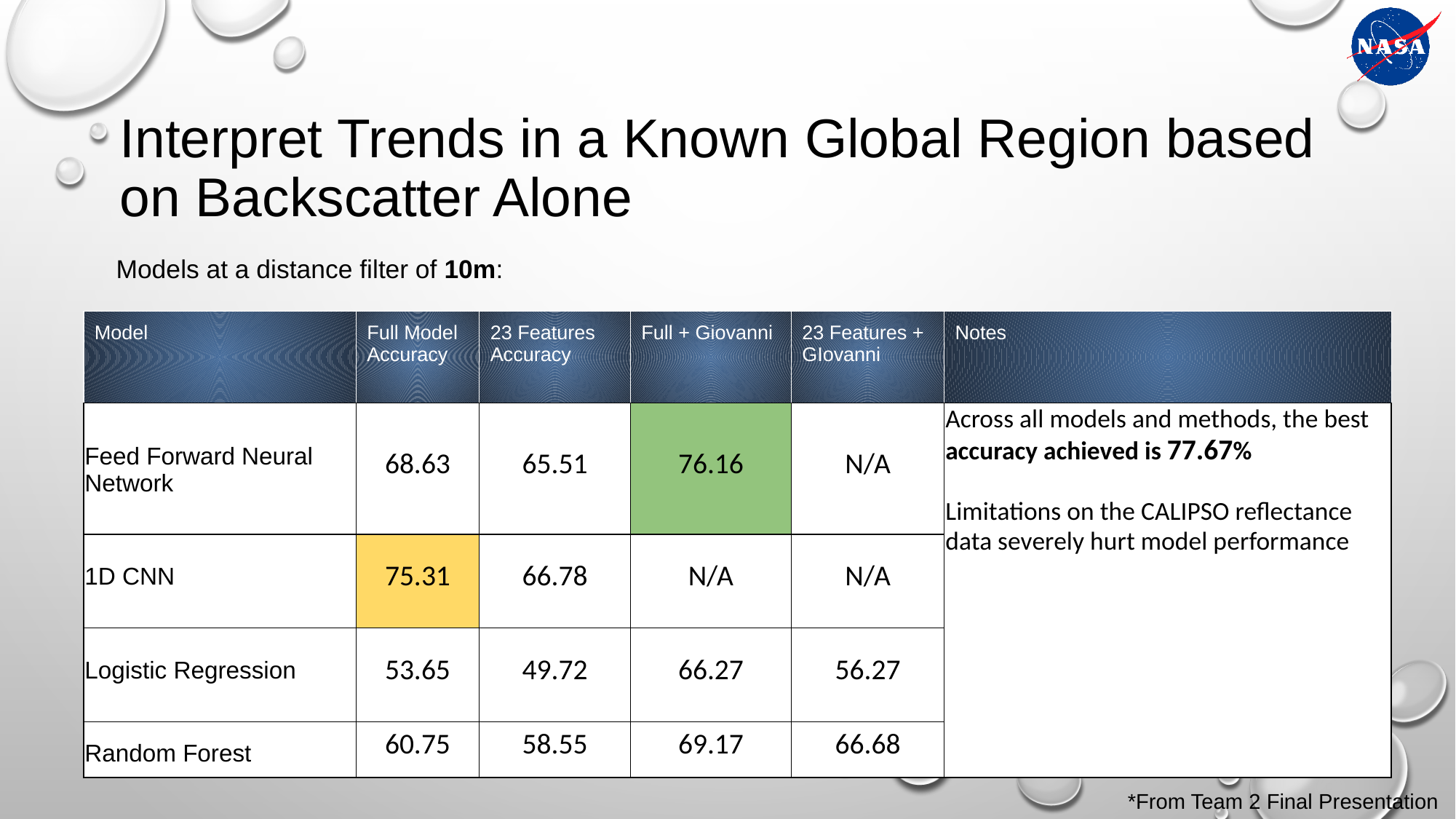

# Interpret Trends in a Known Global Region based on Backscatter Alone
Models at a distance filter of 10m:

| Model | Full Model Accuracy | 23 Features Accuracy | Full + Giovanni | 23 Features + GIovanni | Notes |
| --- | --- | --- | --- | --- | --- |
| Feed Forward Neural Network | 68.63 | 65.51 | 76.16 | N/A | Across all models and methods, the best accuracy achieved is 77.67% Limitations on the CALIPSO reflectance data severely hurt model performance |
| 1D CNN | 75.31 | 66.78 | N/A | N/A |  |
| Logistic Regression | 53.65 | 49.72 | 66.27 | 56.27 |  |
| Random Forest | 60.75 | 58.55 | 69.17 | 66.68 |  |
*From Team 2 Final Presentation